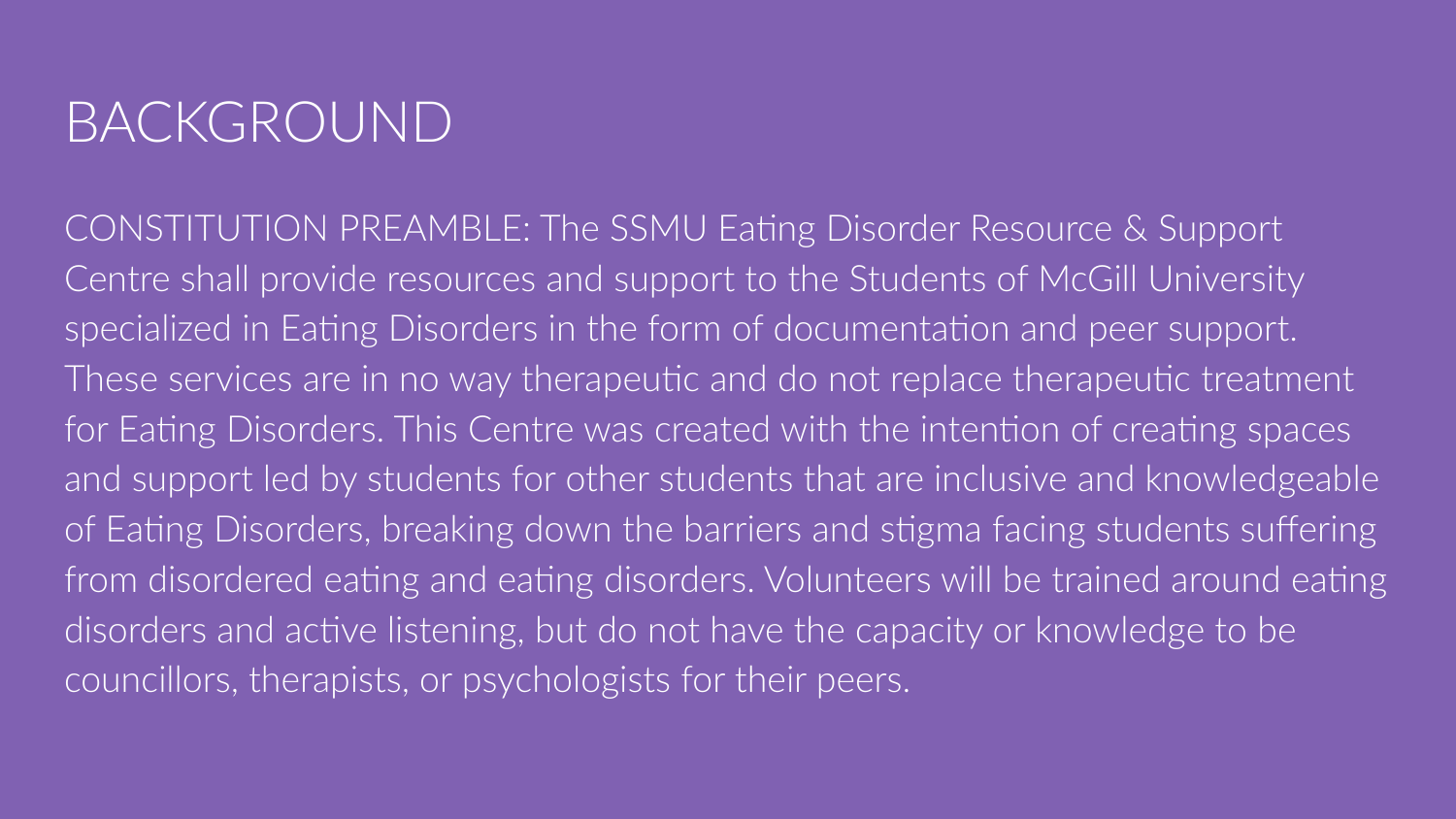

# BACKGROUND
CONSTITUTION PREAMBLE: The SSMU Eating Disorder Resource & Support Centre shall provide resources and support to the Students of McGill University specialized in Eating Disorders in the form of documentation and peer support. These services are in no way therapeutic and do not replace therapeutic treatment for Eating Disorders. This Centre was created with the intention of creating spaces and support led by students for other students that are inclusive and knowledgeable of Eating Disorders, breaking down the barriers and stigma facing students suffering from disordered eating and eating disorders. Volunteers will be trained around eating disorders and active listening, but do not have the capacity or knowledge to be councillors, therapists, or psychologists for their peers.